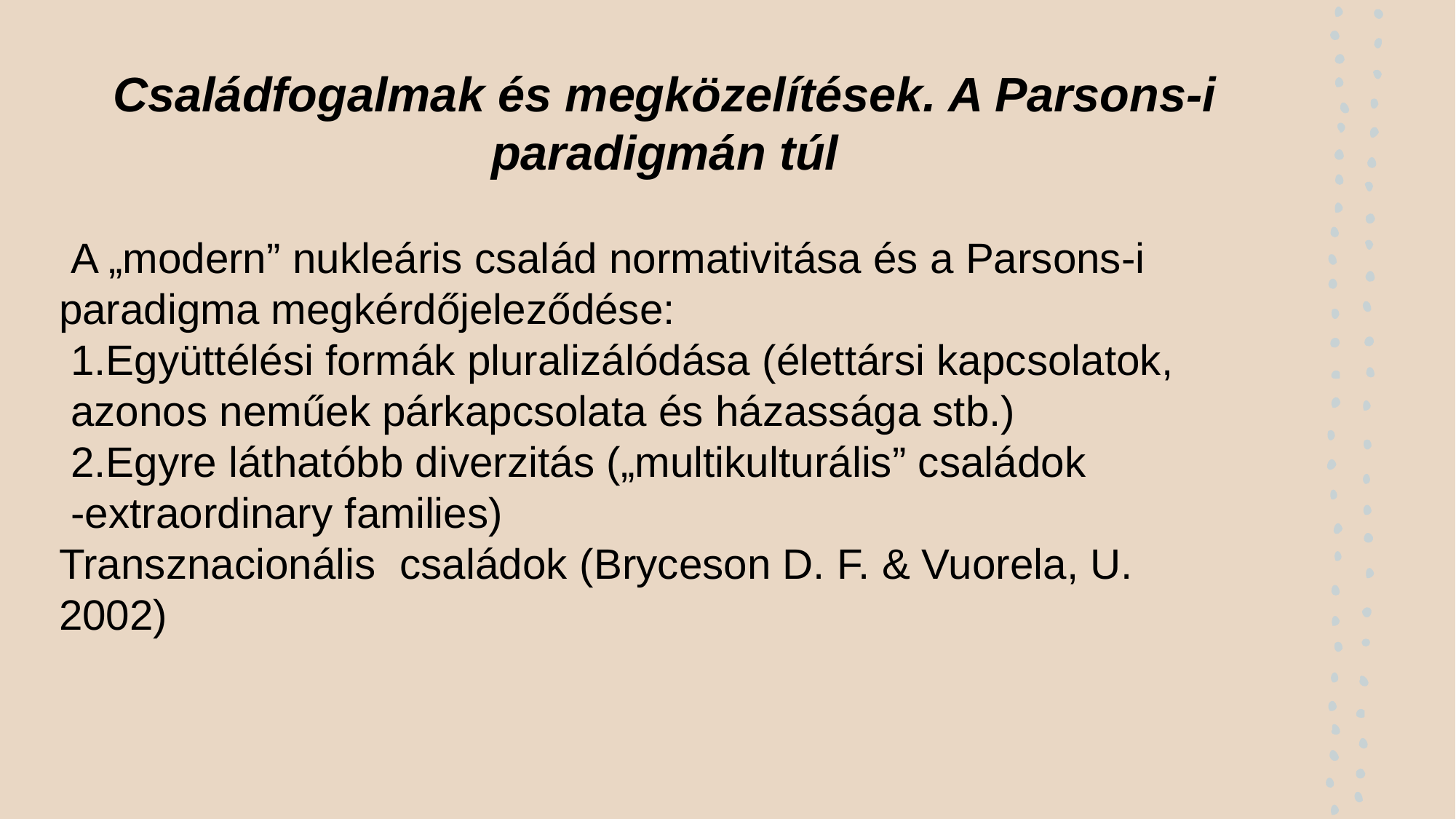

Családfogalmak és megközelítések. A Parsons-i paradigmán túl

      A „modern” nukleáris család normativitása és a Parsons-i
     paradigma megkérdőjeleződése:
      1.Együttélési formák pluralizálódása (élettársi kapcsolatok,
      azonos neműek párkapcsolata és házassága stb.)
      2.Egyre láthatóbb diverzitás („multikulturális” családok
      -extraordinary families)
     Transznacionális  családok (Bryceson D. F. & Vuorela, U.
     2002)